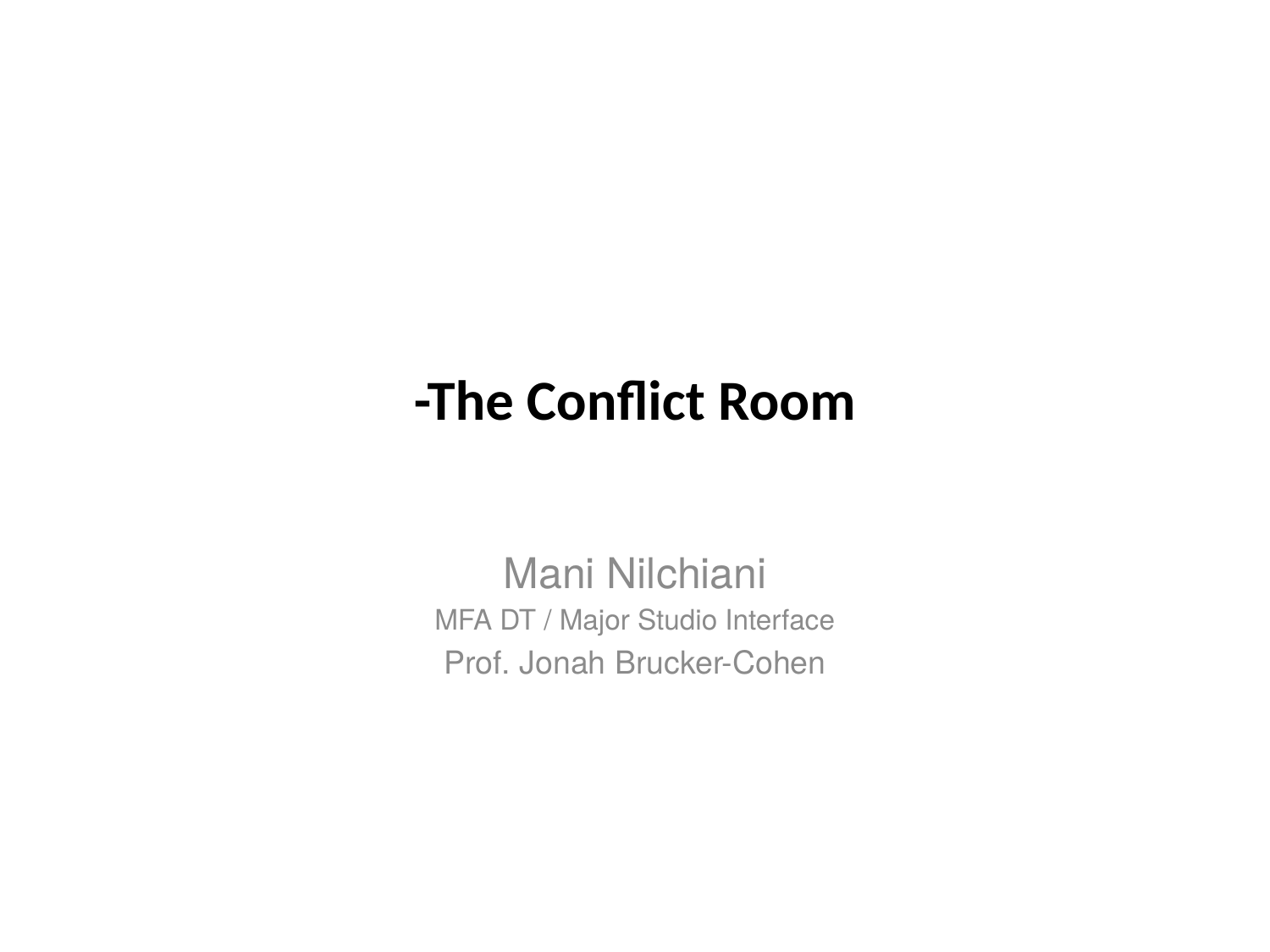

# -The Conflict Room
Mani Nilchiani
MFA DT / Major Studio Interface
Prof. Jonah Brucker-Cohen